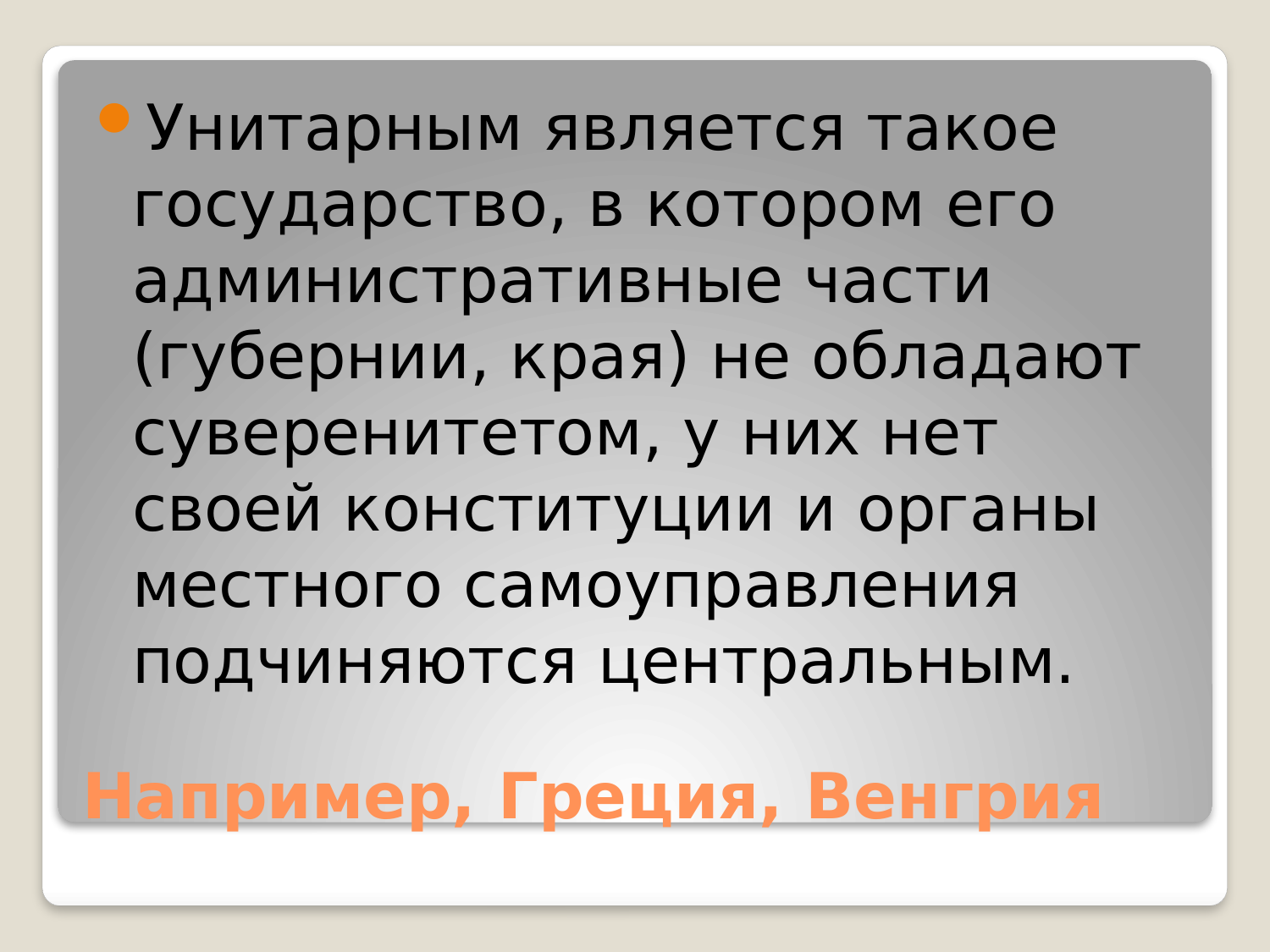

Унитарным является такое государство, в котором его административные части (губернии, края) не обладают суверенитетом, у них нет своей конституции и органы местного самоуправления подчиняются центральным.
# Например, Греция, Венгрия